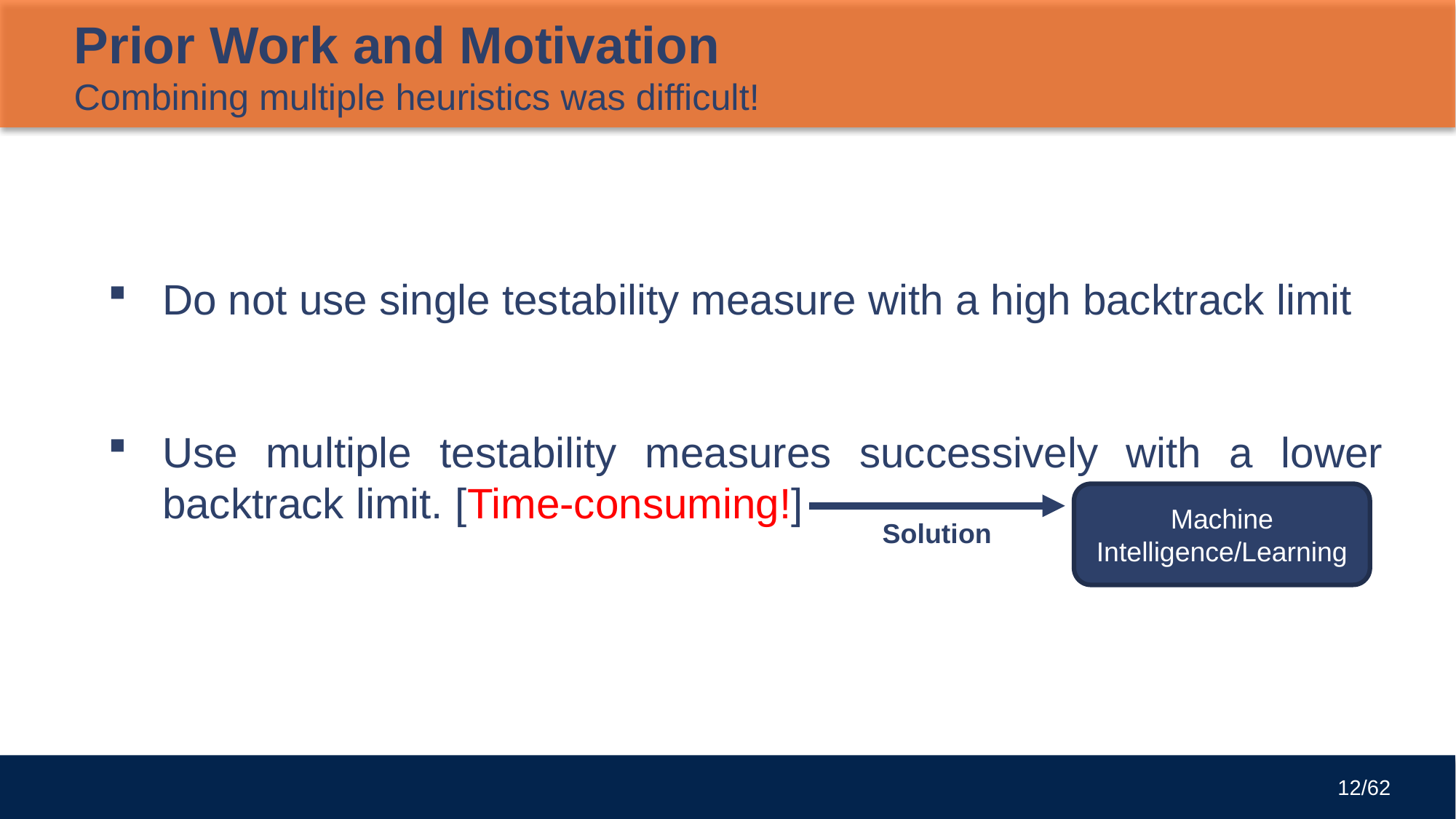

# Prior Work and Motivation Combining multiple heuristics was difficult!
Do not use single testability measure with a high backtrack limit

Use multiple testability measures successively with a lower backtrack limit. [Time-consuming!]
Machine Intelligence/Learning
Solution